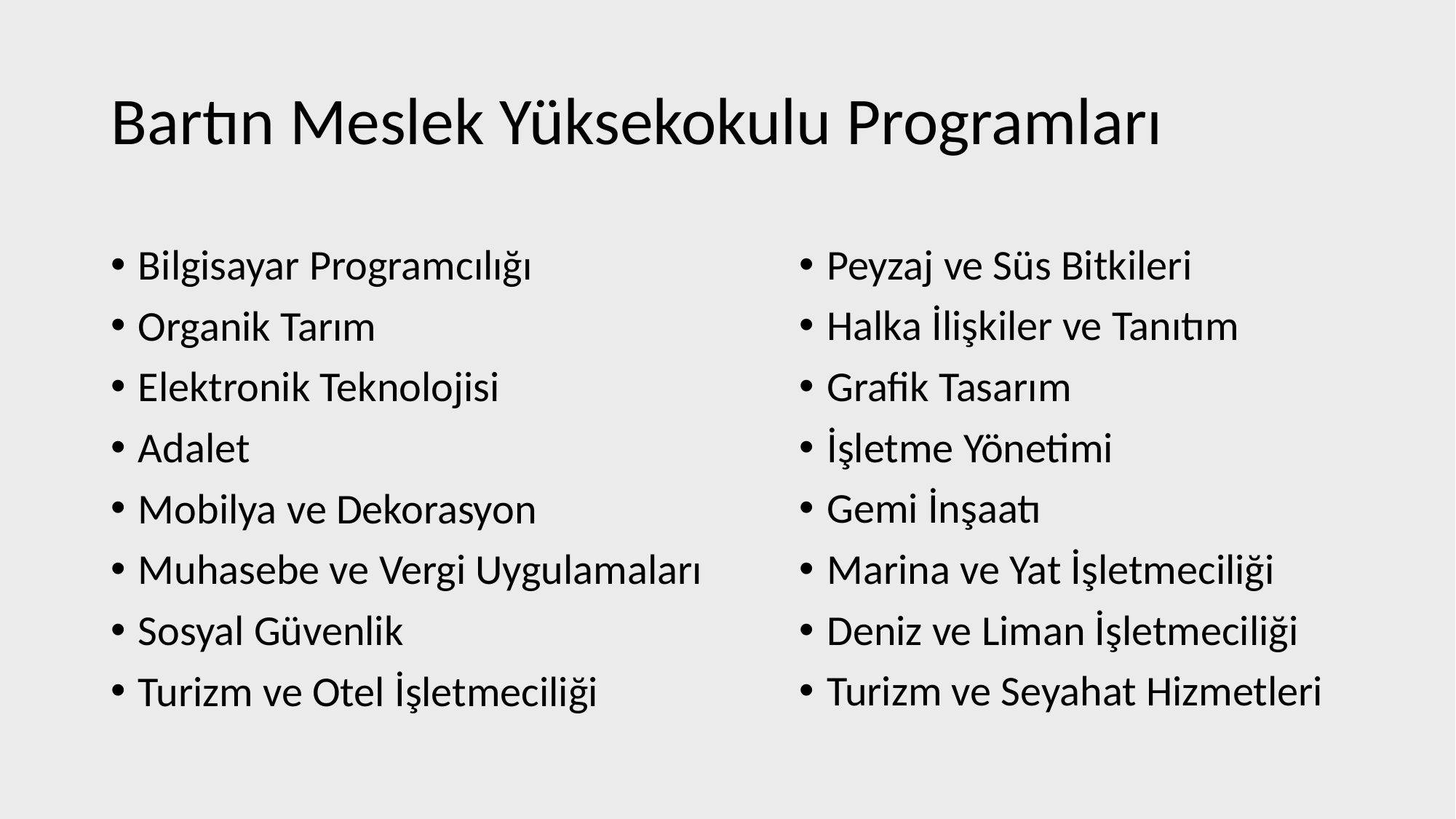

# Bartın Meslek Yüksekokulu Programları
Bilgisayar Programcılığı
Organik Tarım
Elektronik Teknolojisi
Adalet
Mobilya ve Dekorasyon
Muhasebe ve Vergi Uygulamaları
Sosyal Güvenlik
Turizm ve Otel İşletmeciliği
Peyzaj ve Süs Bitkileri
Halka İlişkiler ve Tanıtım
Grafik Tasarım
İşletme Yönetimi
Gemi İnşaatı
Marina ve Yat İşletmeciliği
Deniz ve Liman İşletmeciliği
Turizm ve Seyahat Hizmetleri